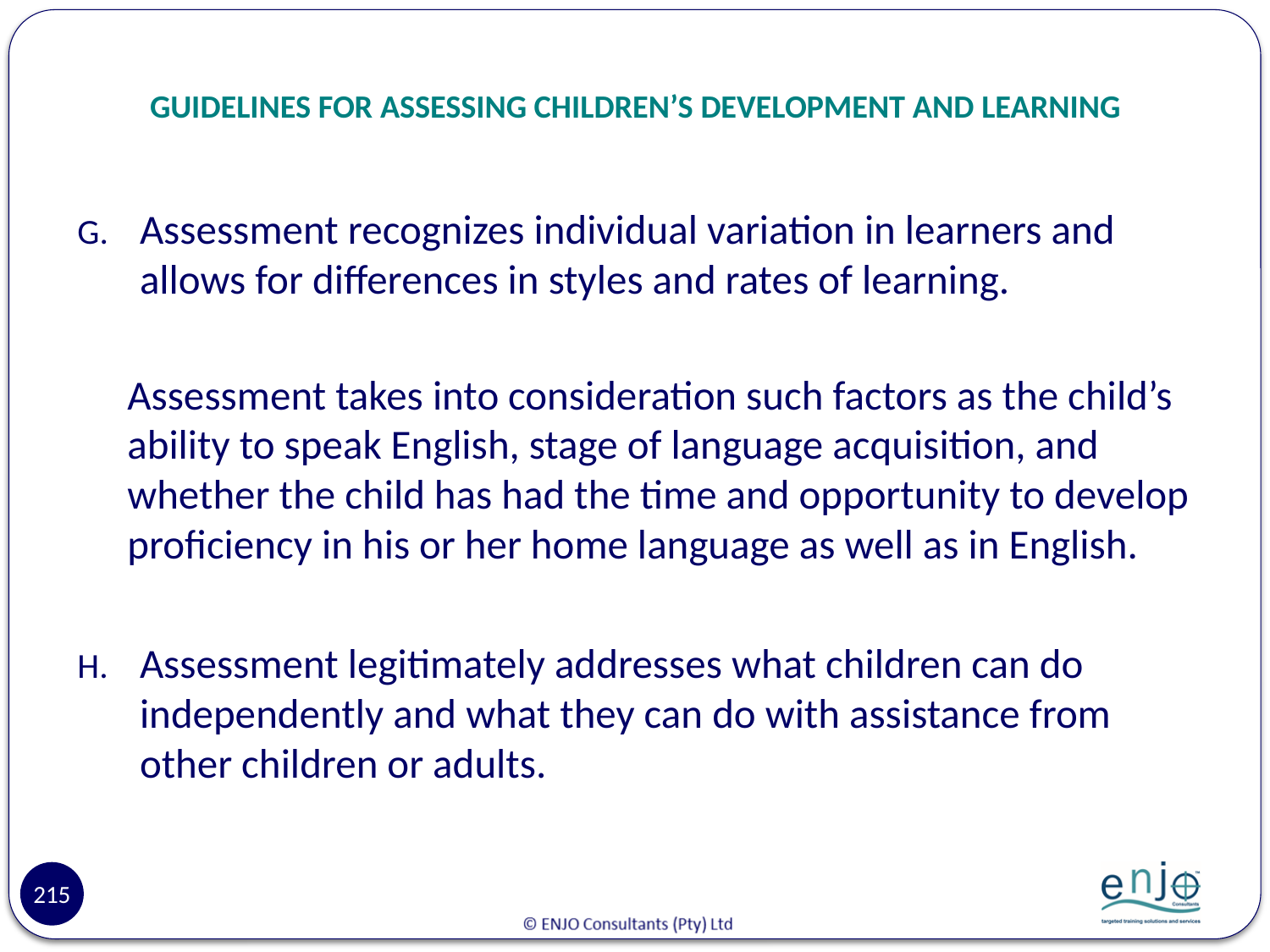

# GUIDELINES FOR ASSESSING CHILDREN’S DEVELOPMENT AND LEARNING
Assessment recognizes individual variation in learners and allows for differences in styles and rates of learning.

Assessment takes into consideration such factors as the child’s ability to speak English, stage of language acquisition, and whether the child has had the time and opportunity to develop proficiency in his or her home language as well as in English.

Assessment legitimately addresses what children can do independently and what they can do with assistance from other children or adults.

215